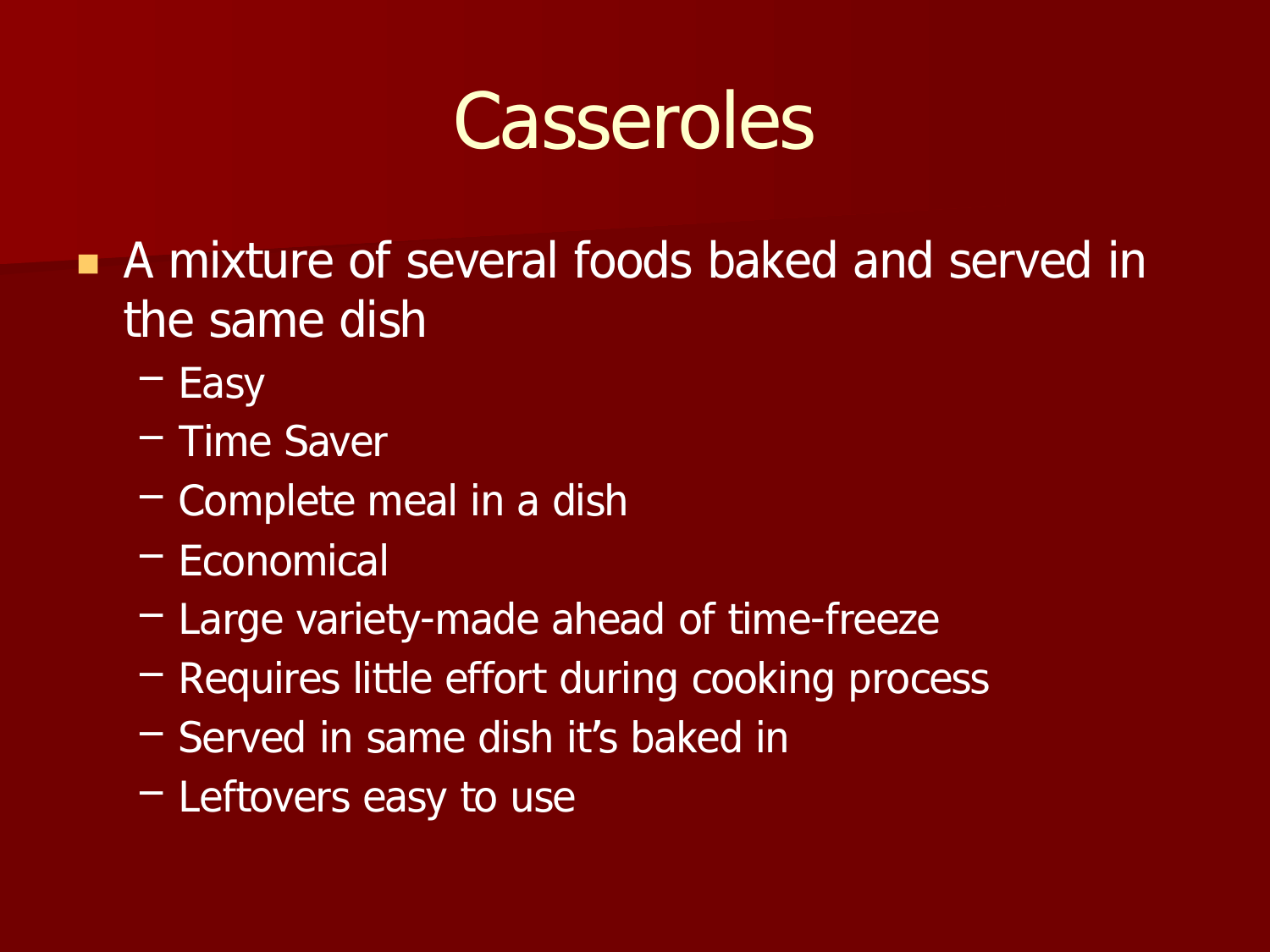

# Casseroles
A mixture of several foods baked and served in the same dish
Easy
Time Saver
Complete meal in a dish
Economical
Large variety-made ahead of time-freeze
Requires little effort during cooking process
Served in same dish it’s baked in
Leftovers easy to use